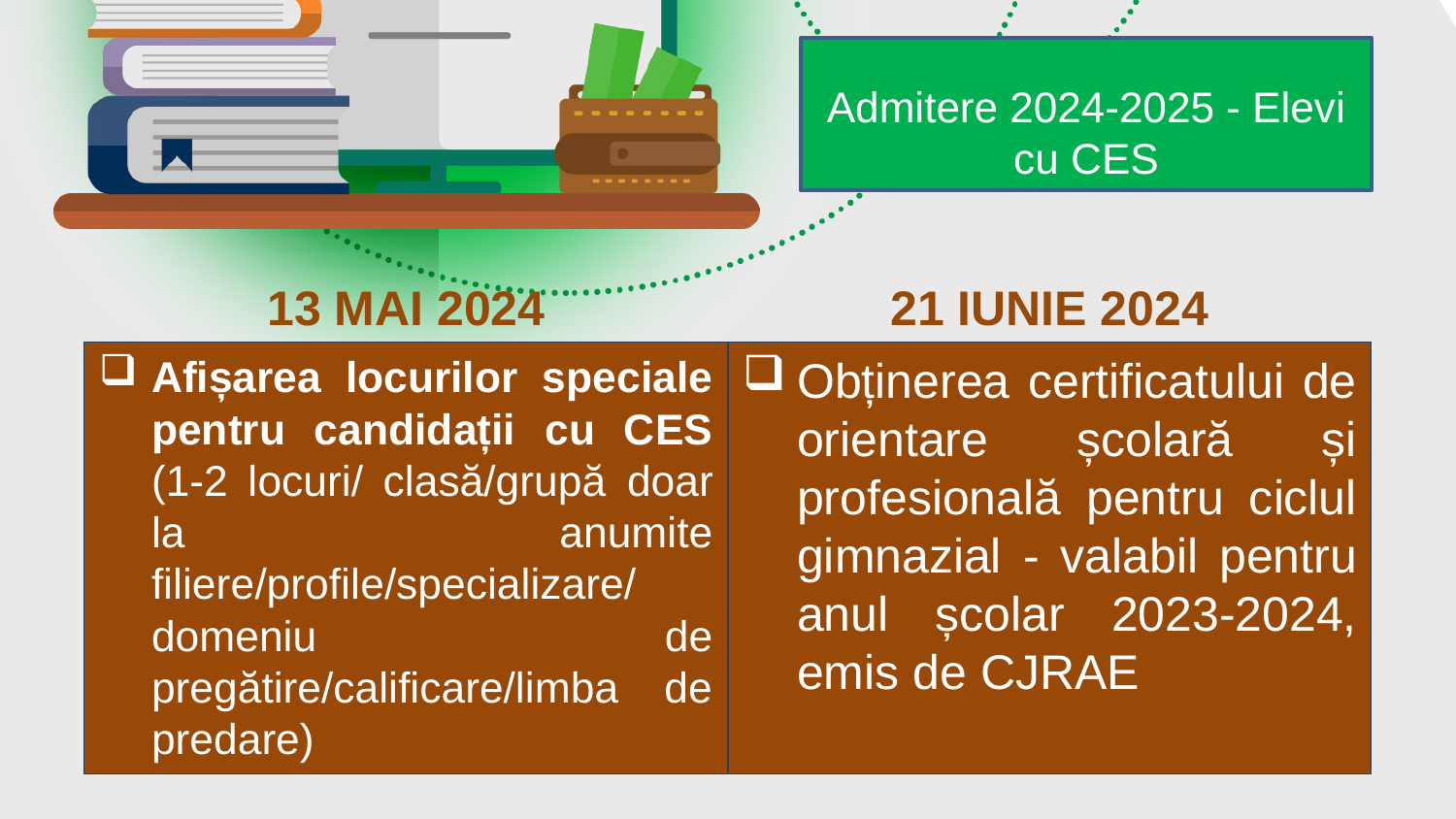

Admitere 2024-2025 - Elevi cu CES
13 MAI 2024
21 IUNIE 2024
Afișarea locurilor speciale pentru candidații cu CES (1-2 locuri/ clasă/grupă doar la anumite filiere/profile/specializare/ domeniu de pregătire/calificare/limba de predare)

Obținerea certificatului de orientare școlară și profesională pentru ciclul gimnazial - valabil pentru anul școlar 2023-2024, emis de CJRAE